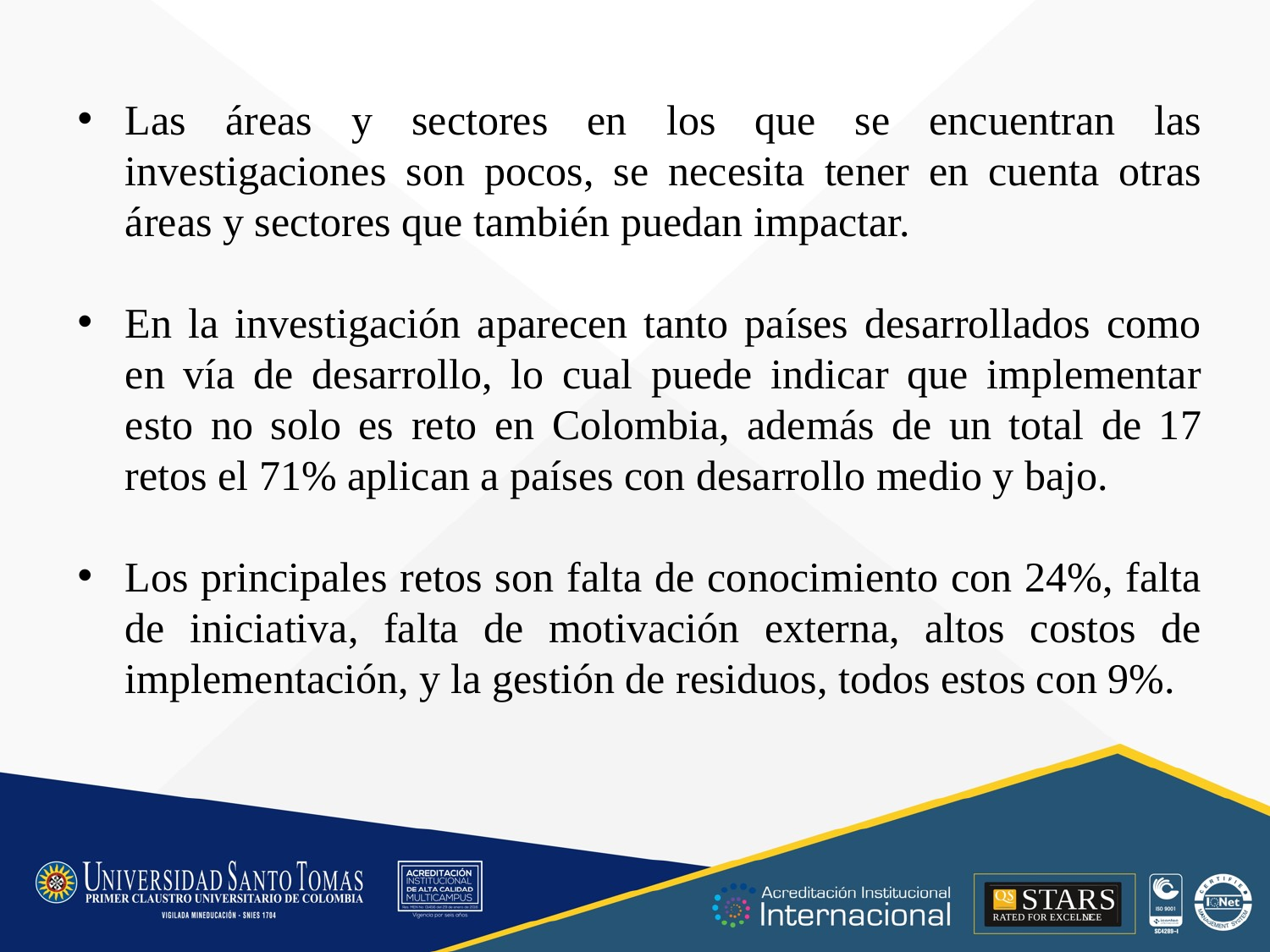

Las áreas y sectores en los que se encuentran las investigaciones son pocos, se necesita tener en cuenta otras áreas y sectores que también puedan impactar.

En la investigación aparecen tanto países desarrollados como en vía de desarrollo, lo cual puede indicar que implementar esto no solo es reto en Colombia, además de un total de 17 retos el 71% aplican a países con desarrollo medio y bajo.

Los principales retos son falta de conocimiento con 24%, falta de iniciativa, falta de motivación externa, altos costos de implementación, y la gestión de residuos, todos estos con 9%.